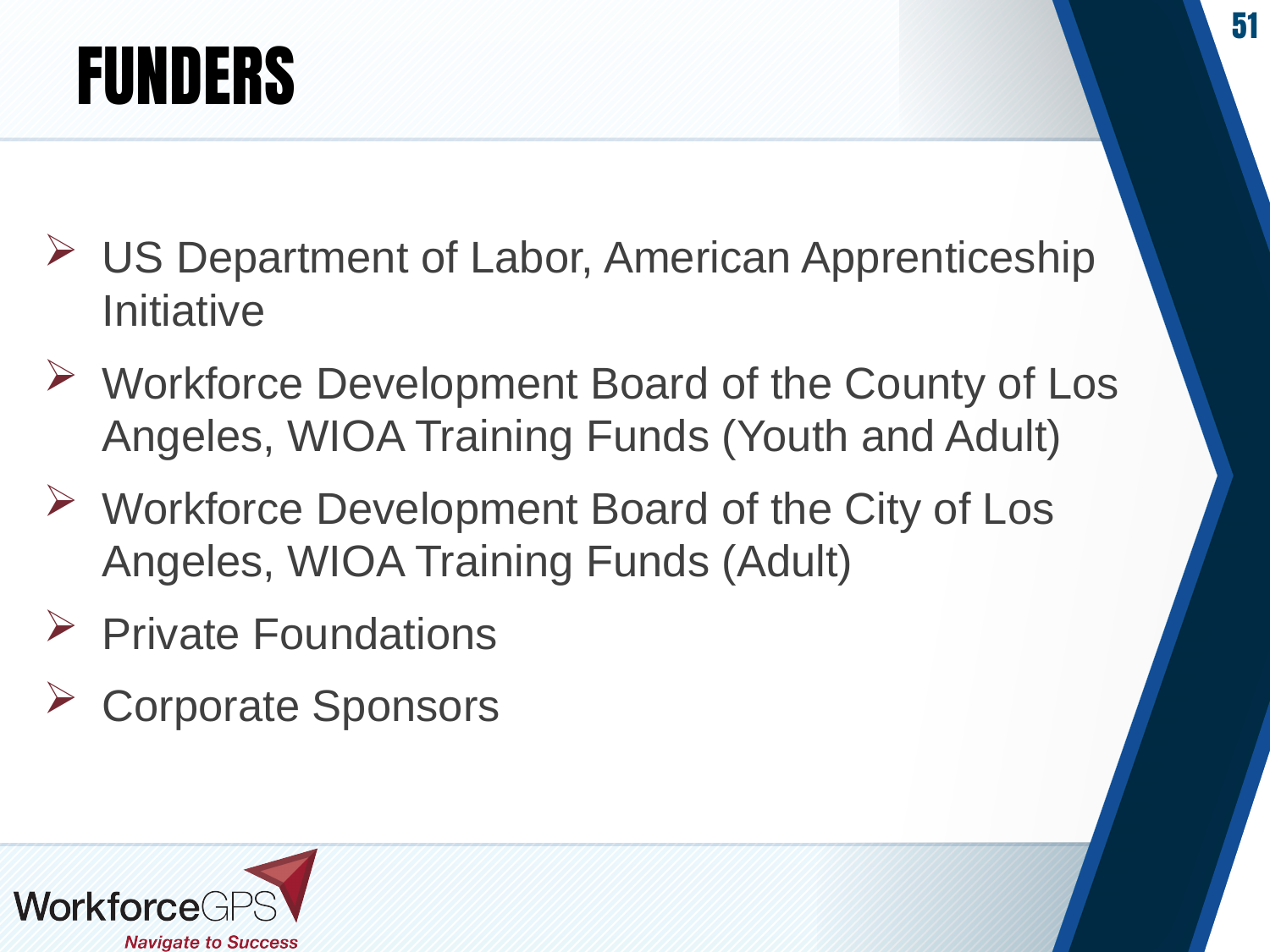

# FUNDERS

US Department of Labor, American Apprenticeship Initiative
Workforce Development Board of the County of Los Angeles, WIOA Training Funds (Youth and Adult)
Workforce Development Board of the City of Los Angeles, WIOA Training Funds (Adult)
Private Foundations
Corporate Sponsors